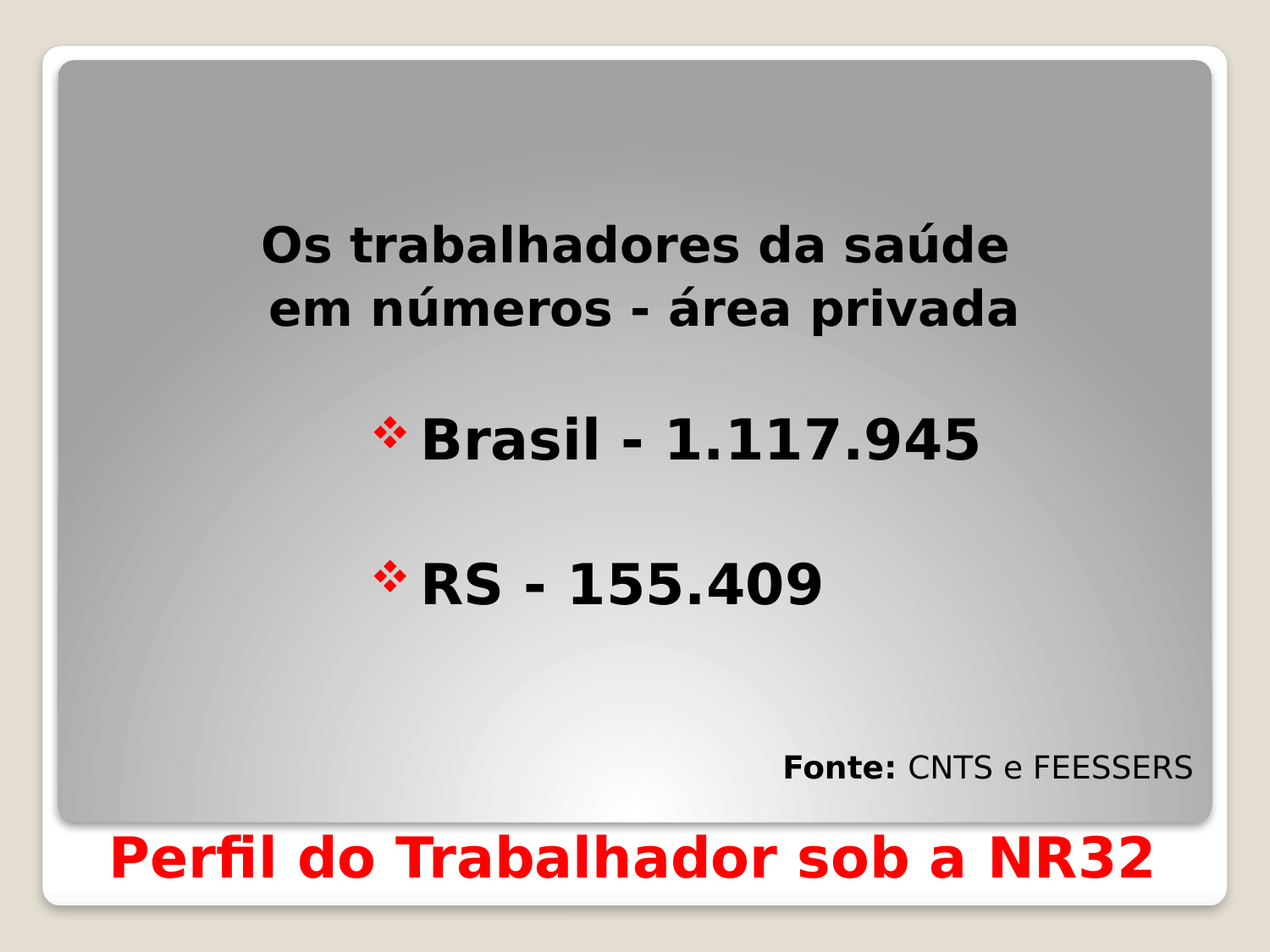

Os trabalhadores da saúde
em números - área privada

Brasil - 1.117.945

RS - 155.409

Fonte: CNTS e FEESSERS
# Perfil do Trabalhador sob a NR32